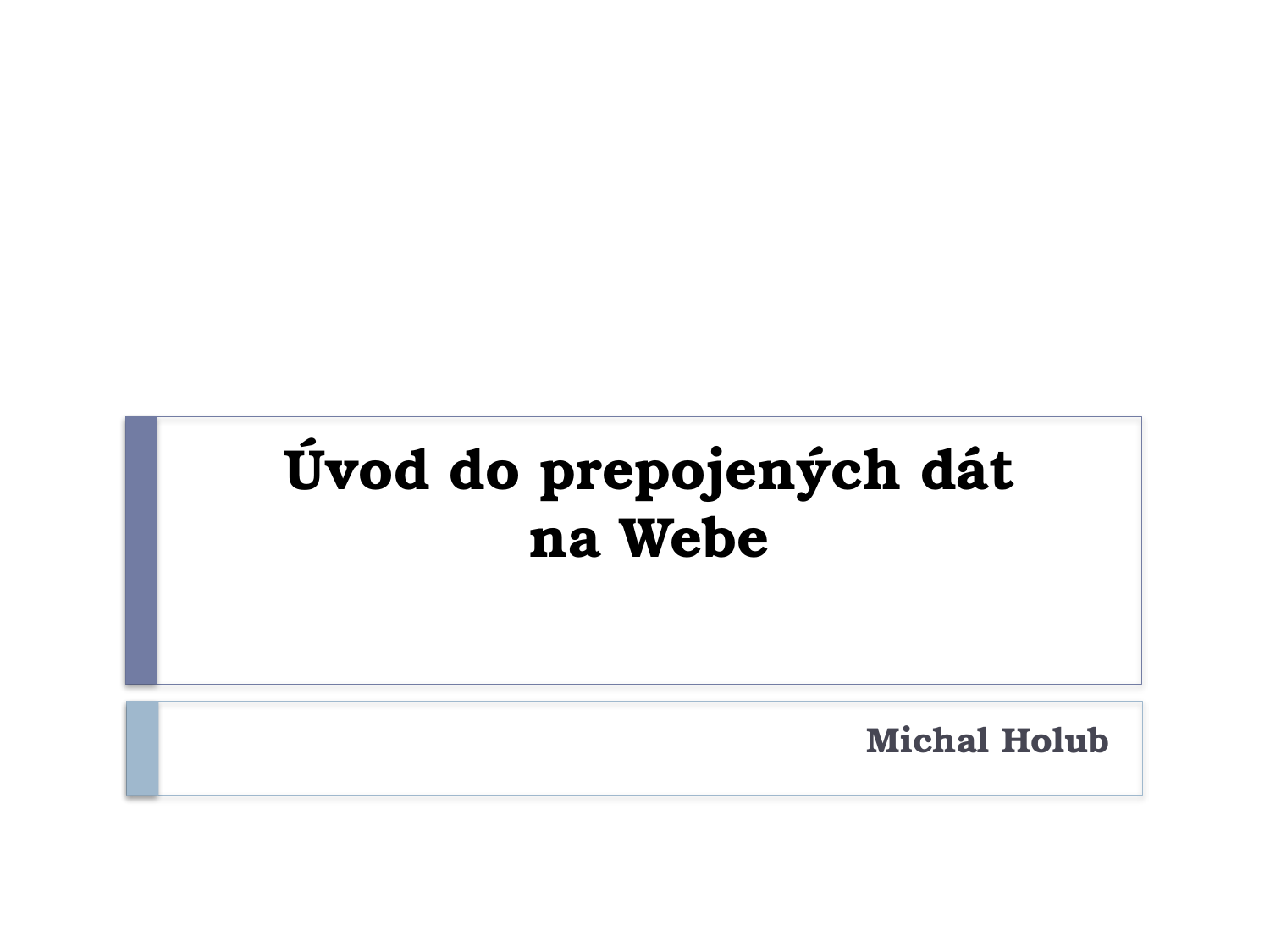

# Úvod do prepojených dát na Webe
Michal Holub